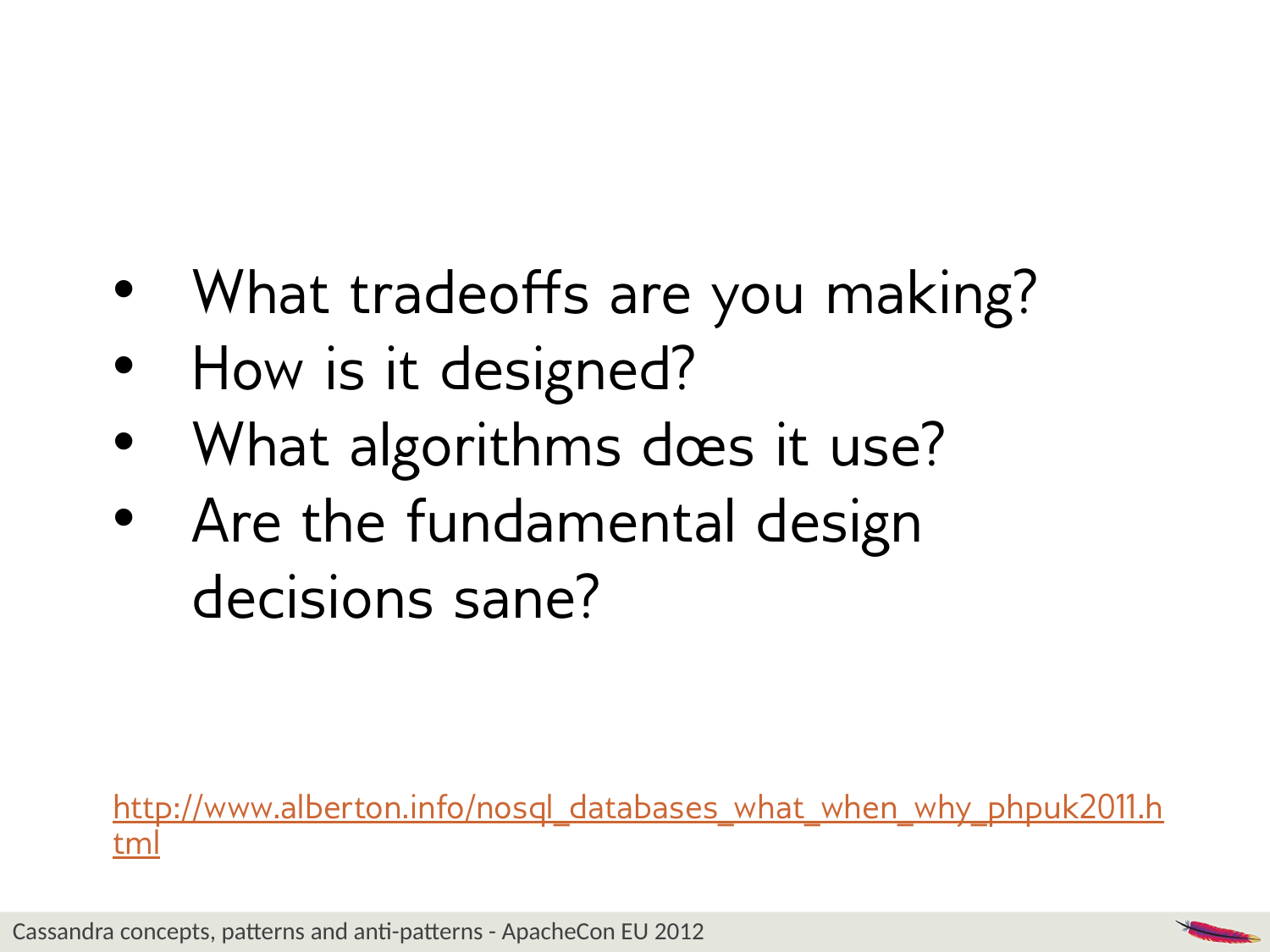

What tradeoffs are you making?
How is it designed?
What algorithms does it use?
Are the fundamental design decisions sane?

http://www.alberton.info/nosql_databases_what_when_why_phpuk2011.html